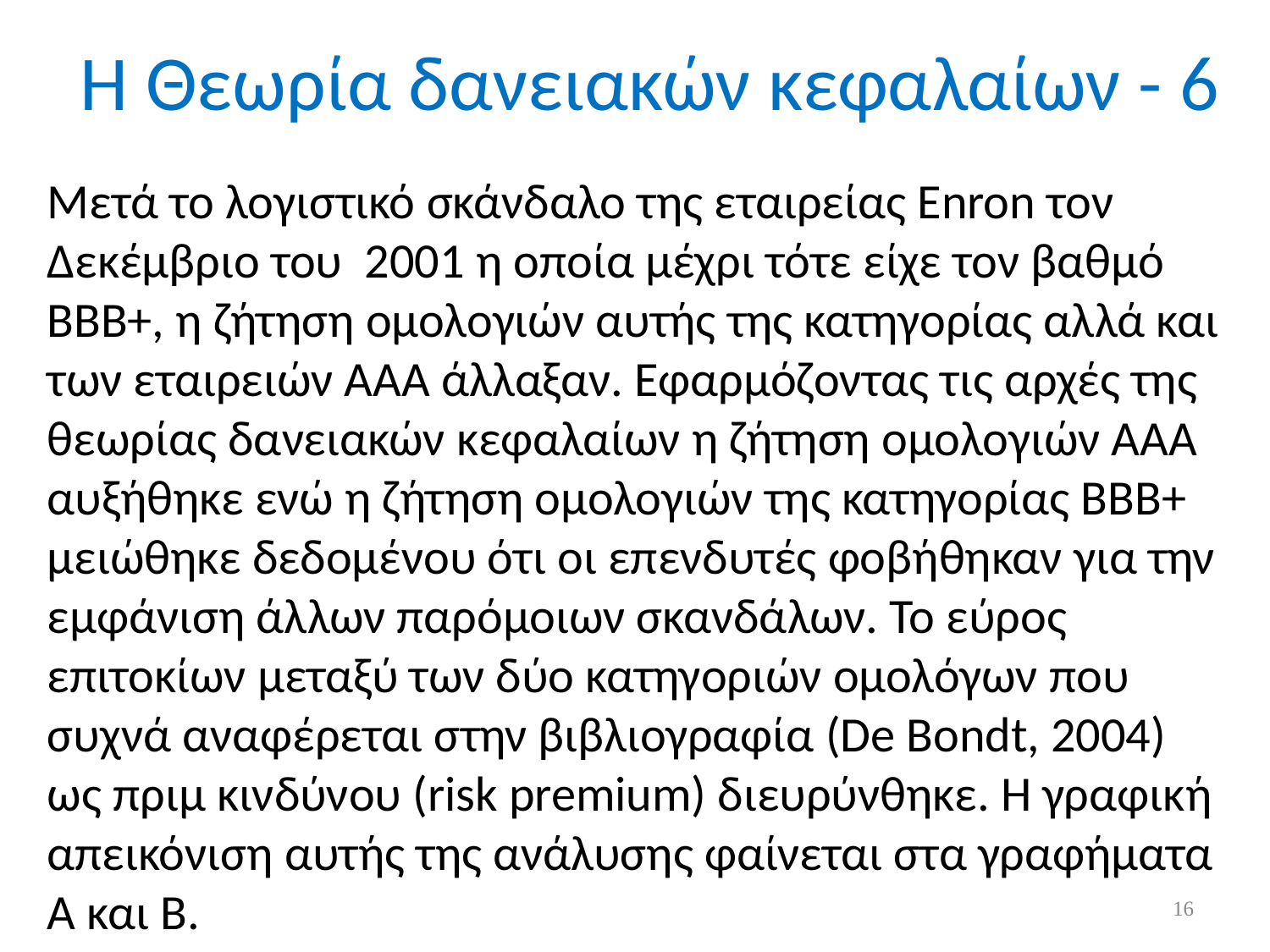

# Η Θεωρία δανειακών κεφαλαίων - 6
Μετά το λογιστικό σκάνδαλο της εταιρείας Enron τον Δεκέμβριο του  2001 η οποία μέχρι τότε είχε τον βαθμό ΒΒΒ+, η ζήτηση ομολογιών αυτής της κατηγορίας αλλά και των εταιρειών ΑΑΑ άλλαξαν. Εφαρμόζοντας τις αρχές της θεωρίας δανειακών κεφαλαίων η ζήτηση ομολογιών ΑΑΑ αυξήθηκε ενώ η ζήτηση ομολογιών της κατηγορίας ΒΒΒ+ μειώθηκε δεδομένου ότι οι επενδυτές φοβήθηκαν για την εμφάνιση άλλων παρόμοιων σκανδάλων. Το εύρος επιτοκίων μεταξύ των δύο κατηγοριών ομολόγων που συχνά αναφέρεται στην βιβλιογραφία (De Bondt, 2004) ως πριμ κινδύνου (risk premium) διευρύνθηκε. Η γραφική απεικόνιση αυτής της ανάλυσης φαίνεται στα γραφήματα Α και Β.
16